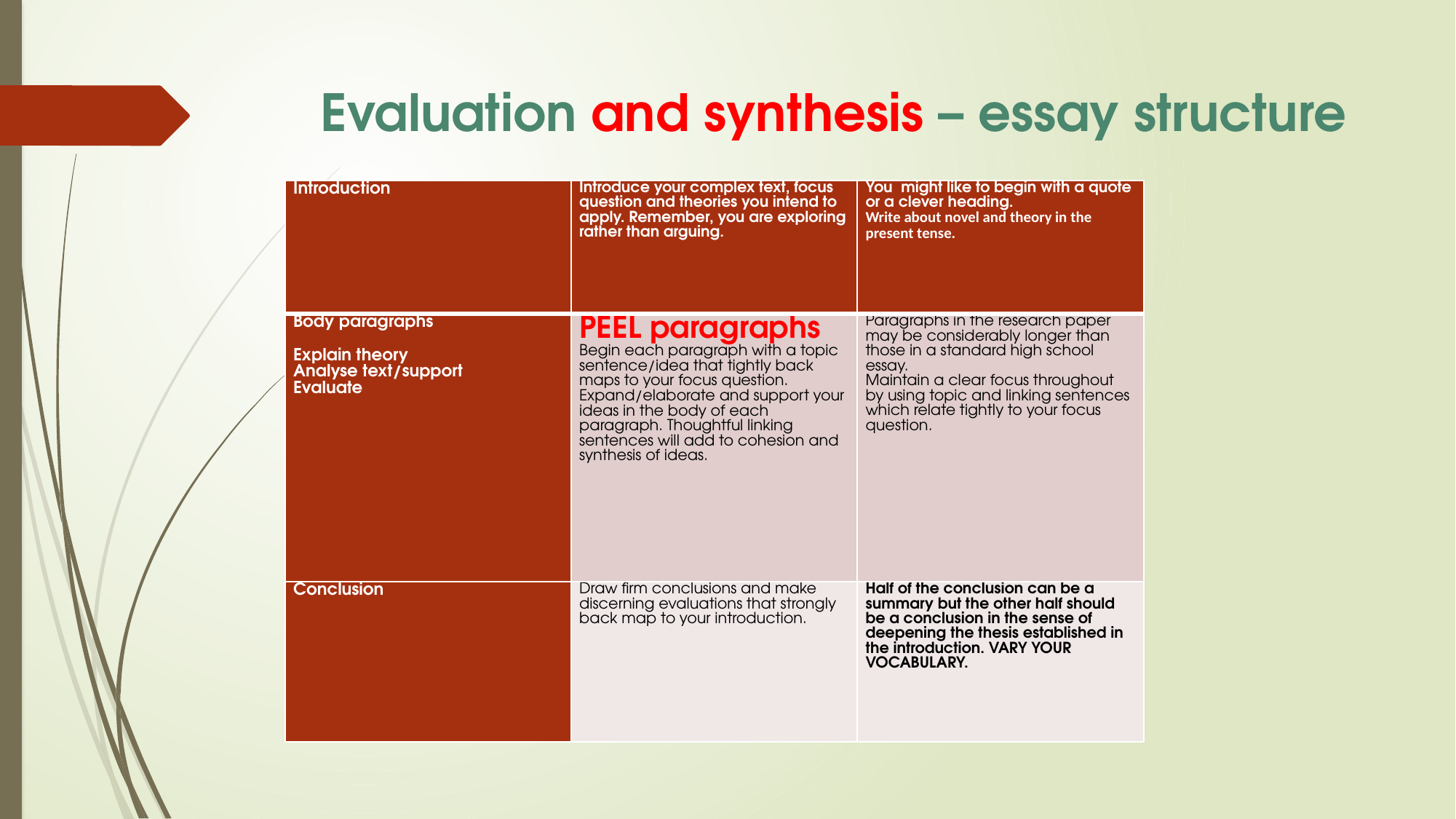

# Evaluation and synthesis – essay structure
| Introduction | Introduce your complex text, focus question and theories you intend to apply. Remember, you are exploring rather than arguing. | You might like to begin with a quote or a clever heading. Write about novel and theory in the present tense. |
| --- | --- | --- |
| Body paragraphs   Explain theory Analyse text/support Evaluate | PEEL paragraphs Begin each paragraph with a topic sentence/idea that tightly back maps to your focus question. Expand/elaborate and support your ideas in the body of each paragraph. Thoughtful linking sentences will add to cohesion and synthesis of ideas. | Paragraphs in the research paper may be considerably longer than those in a standard high school essay. Maintain a clear focus throughout by using topic and linking sentences which relate tightly to your focus question. |
| Conclusion | Draw firm conclusions and make discerning evaluations that strongly back map to your introduction. | Half of the conclusion can be a summary but the other half should be a conclusion in the sense of deepening the thesis established in the introduction. VARY YOUR VOCABULARY. |